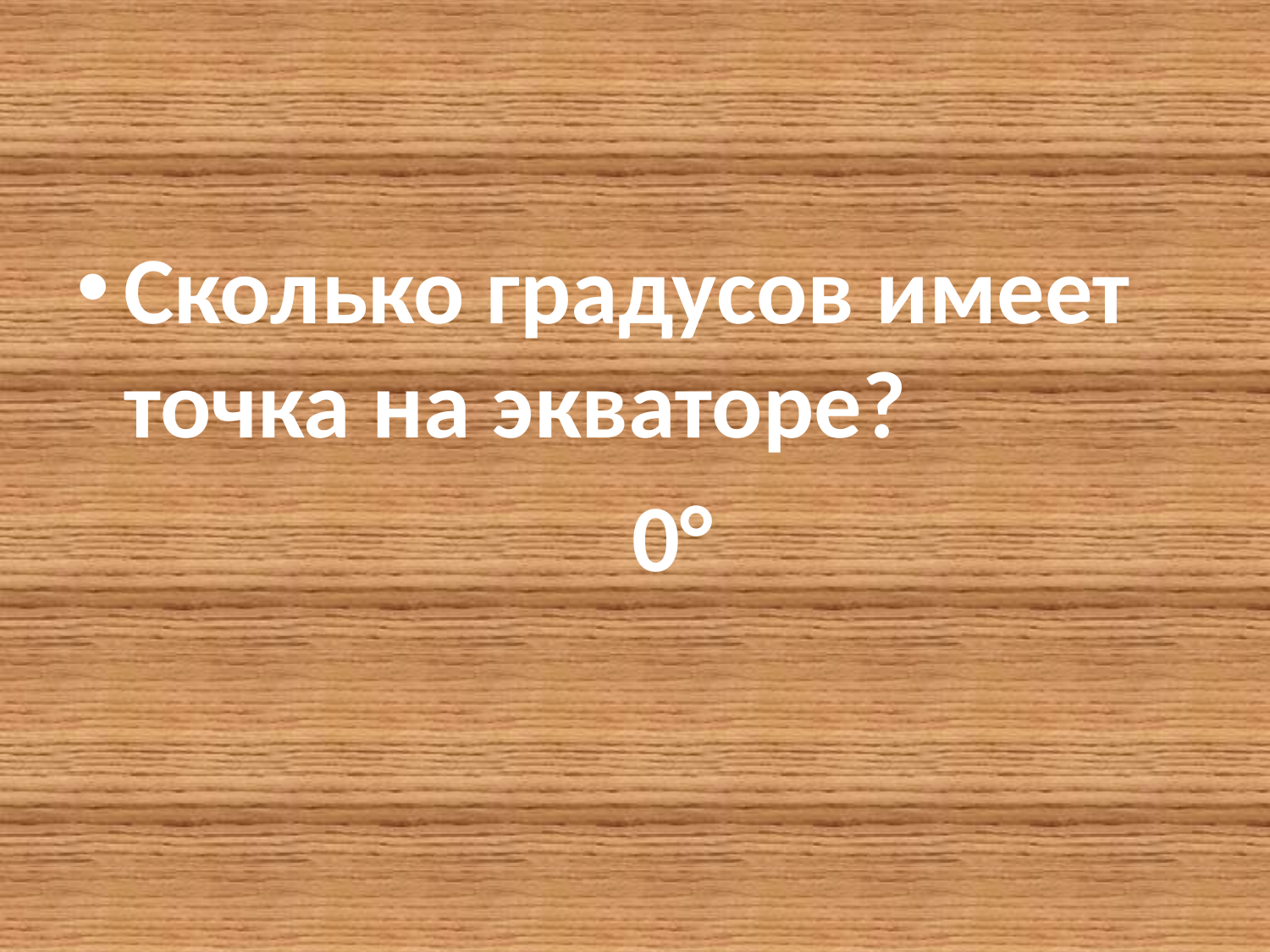

Сколько градусов имеет точка на экваторе?
					0°